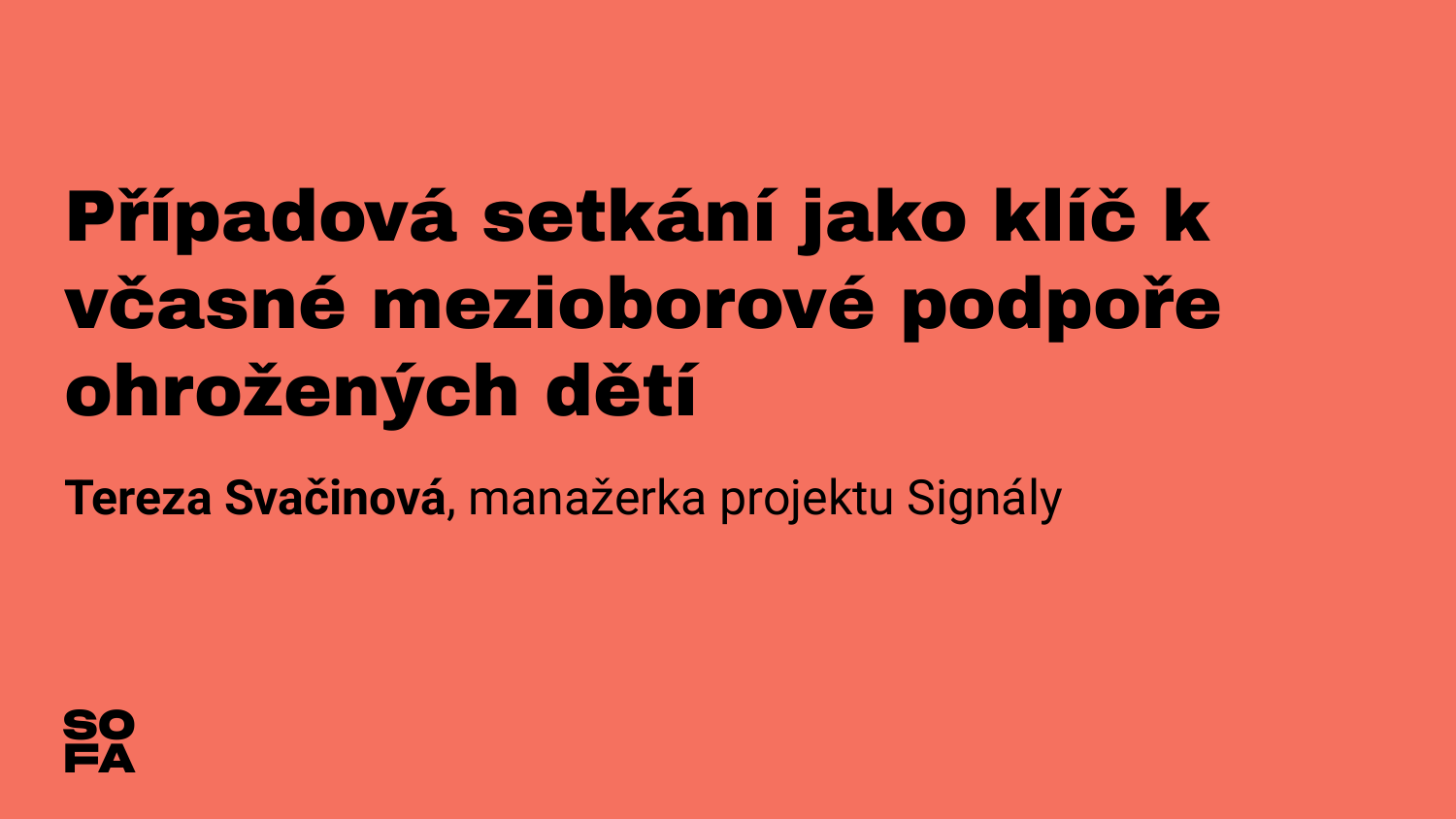

# Případová setkání jako klíč k včasné mezioborové podpoře ohrožených dětí
Tereza Svačinová, manažerka projektu Signály